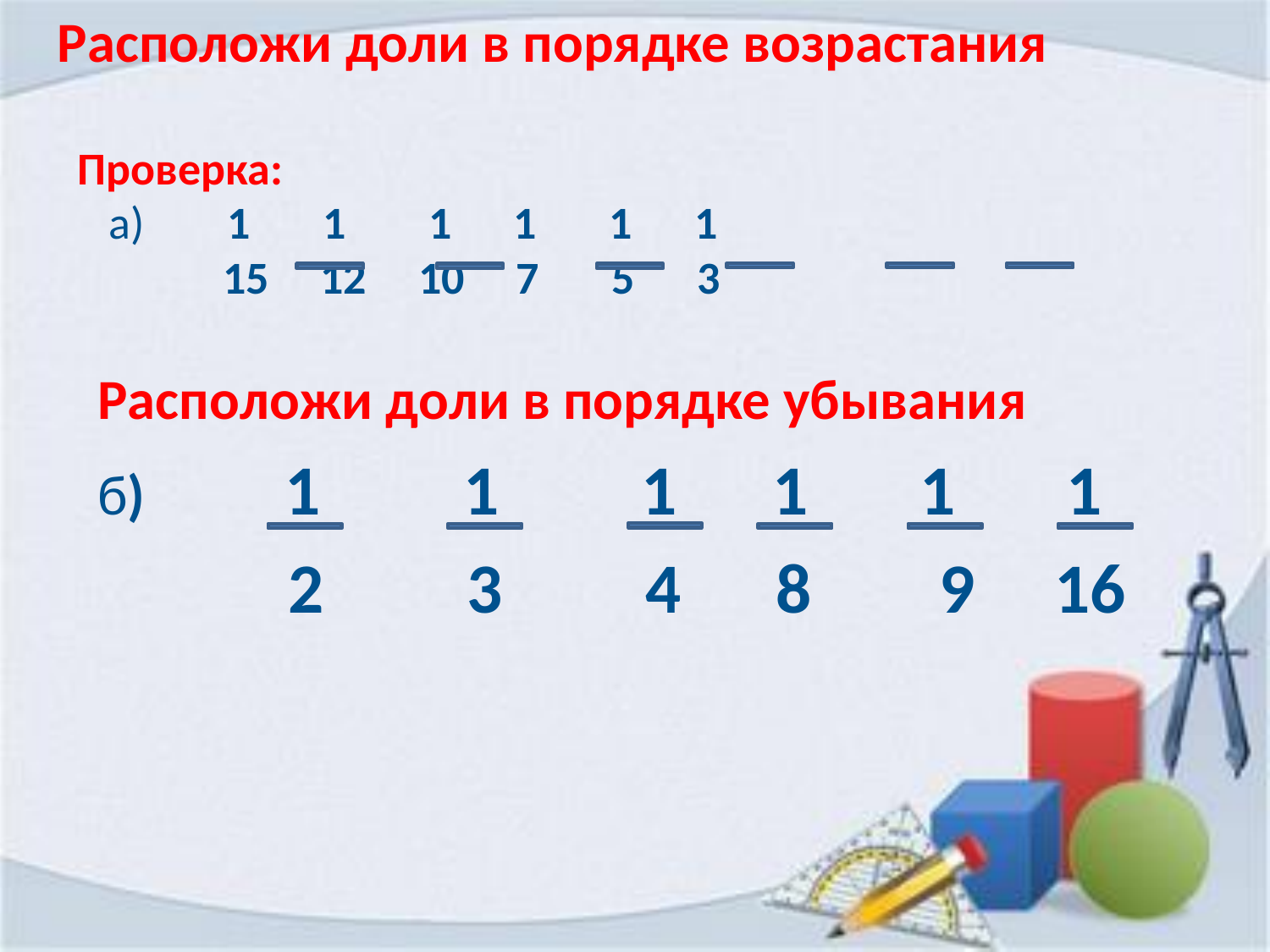

Расположи доли в порядке возрастания
# Проверка: а)        1       1        1      1       1      1 15     12     10     7       5      3

Расположи доли в порядке убывания
б)           1         1         1      1       1       1
            2         3         4      8        9     16